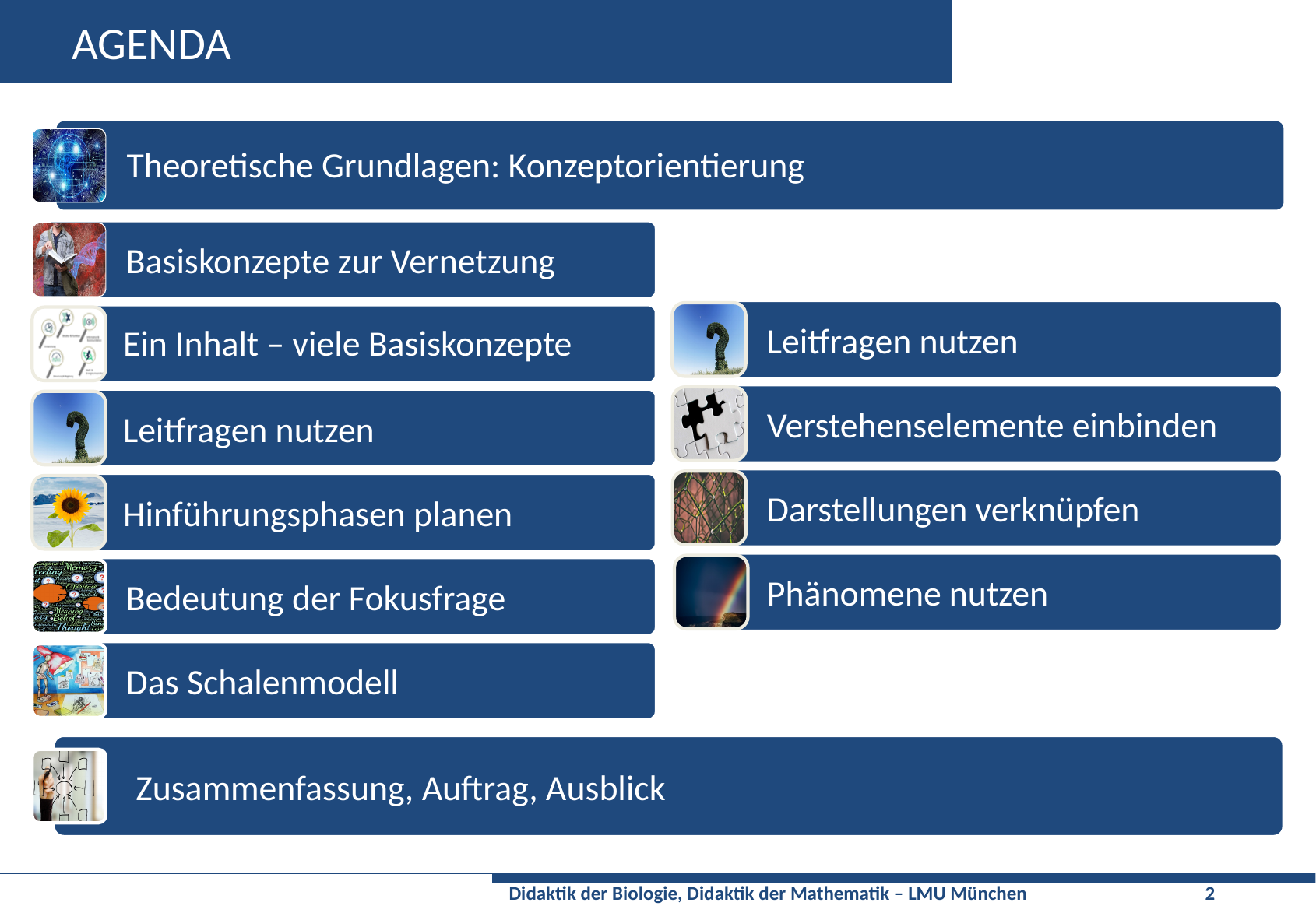

# AGENDA
Theoretische Grundlagen: Konzeptorientierung

Basiskonzepte zur Vernetzung

Leitfragen nutzen

Ein Inhalt – viele Basiskonzepte

Verstehenselemente einbinden

Leitfragen nutzen

Darstellungen verknüpfen

Hinführungsphasen planen

Phänomene nutzen

Bedeutung der Fokusfrage

Das Schalenmodell

Zusammenfassung, Auftrag, Ausblick